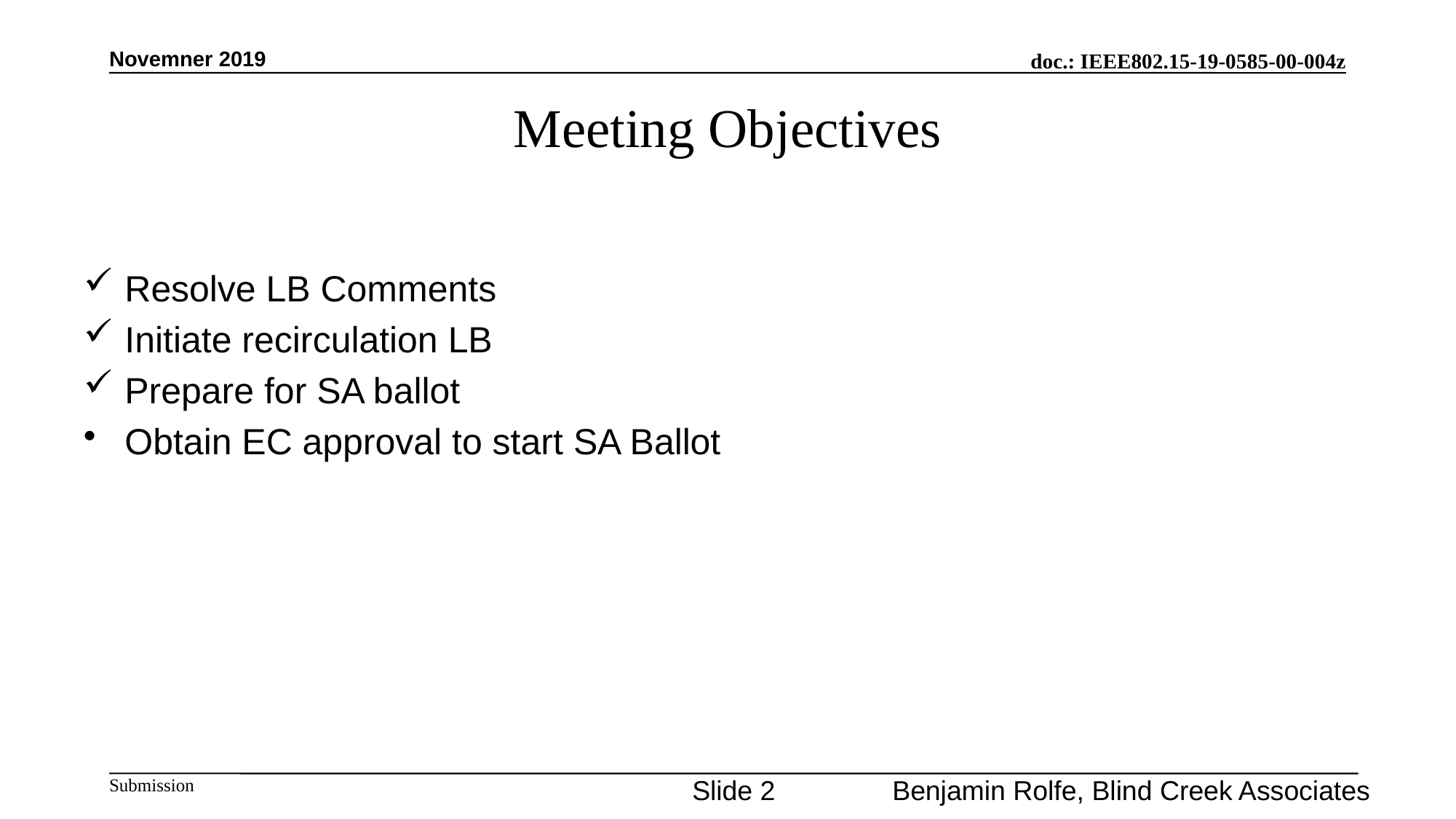

Novemner 2019
# Meeting Objectives
Resolve LB Comments
Initiate recirculation LB
Prepare for SA ballot
Obtain EC approval to start SA Ballot

Slide 2
Benjamin Rolfe, Blind Creek Associates